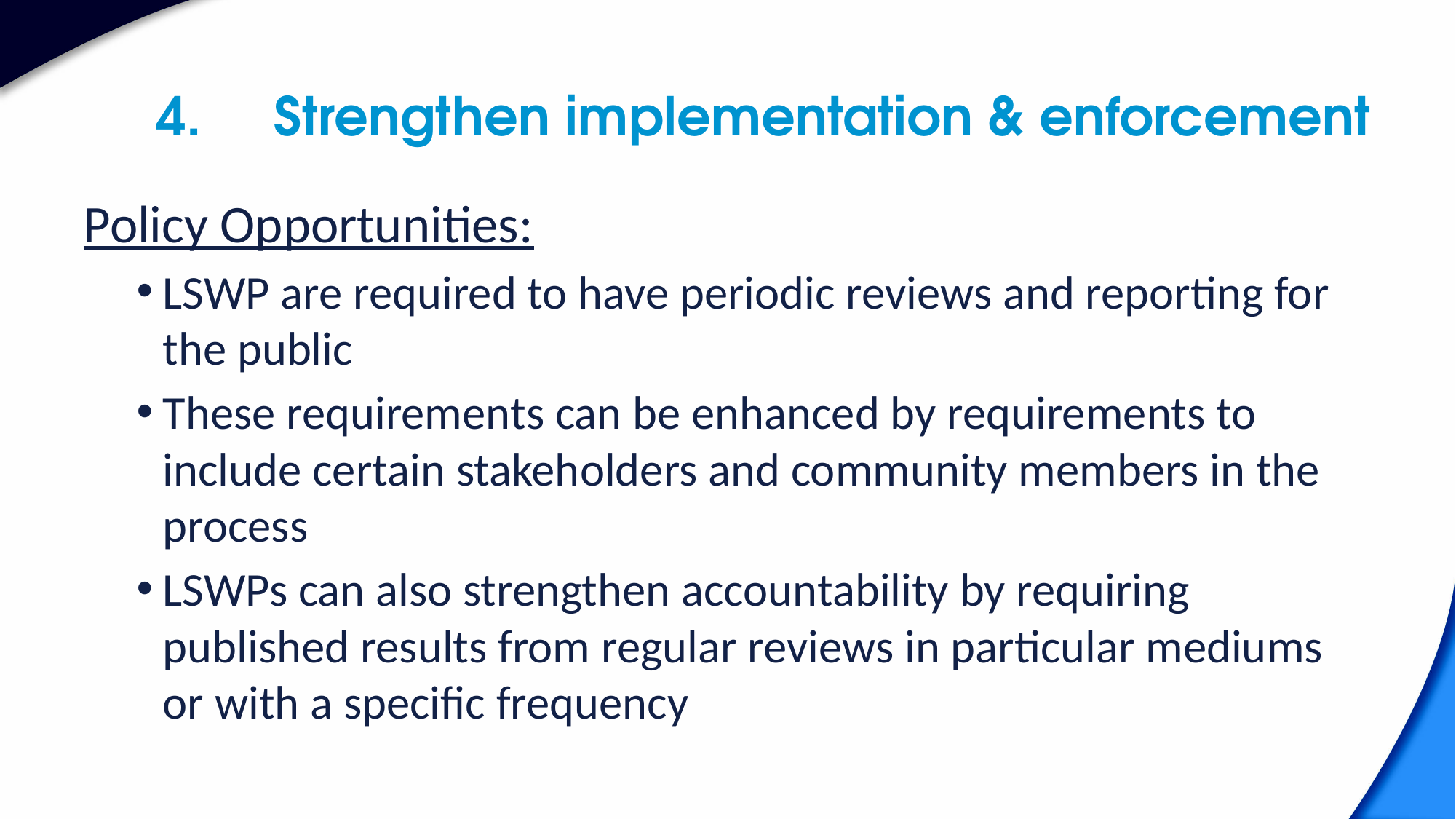

# Strengthen implementation & enforcement
Policy Opportunities:
LSWP are required to have periodic reviews and reporting for the public
These requirements can be enhanced by requirements to include certain stakeholders and community members in the process
LSWPs can also strengthen accountability by requiring published results from regular reviews in particular mediums or with a specific frequency